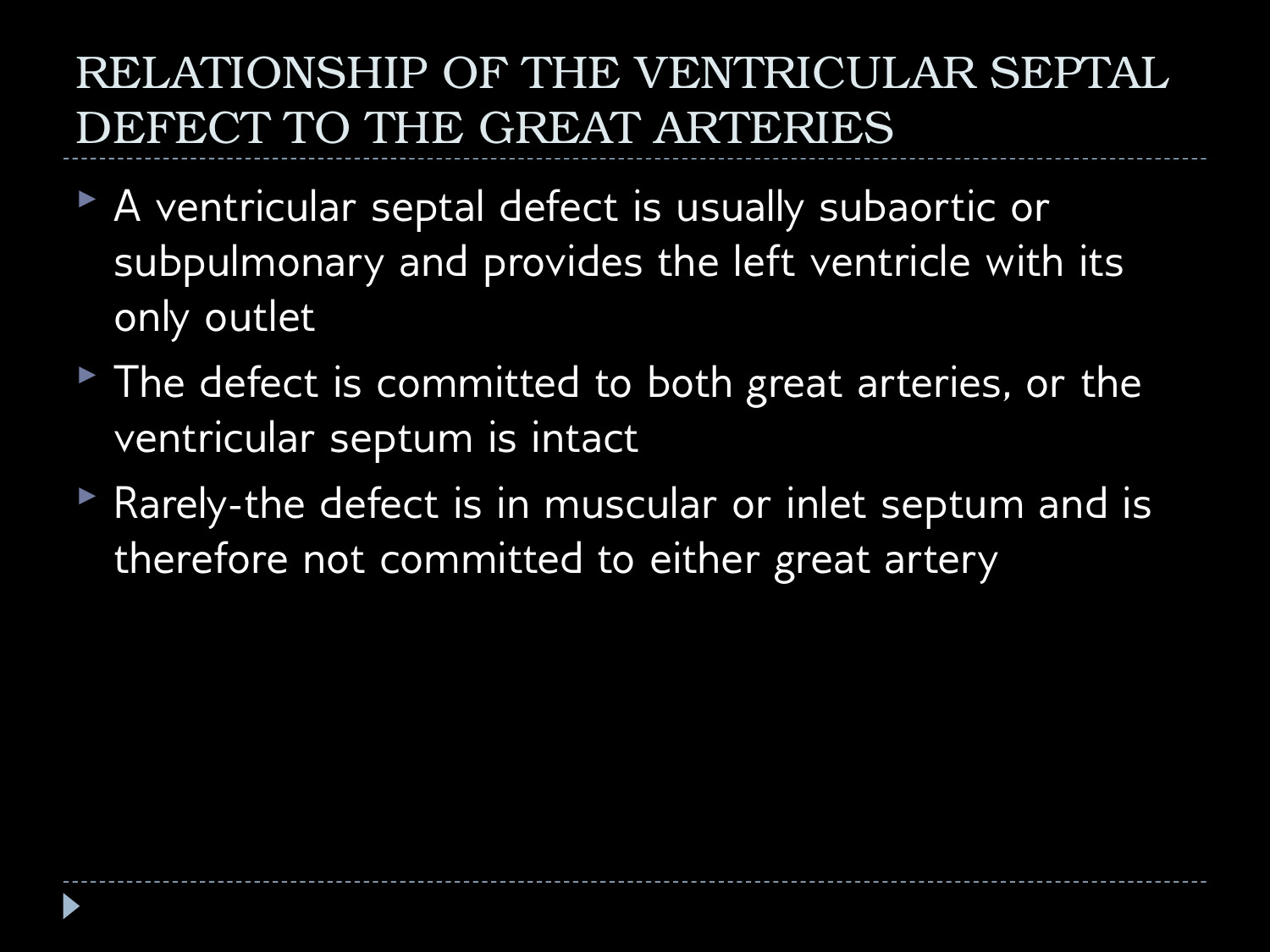

# RELATIONSHIP OF THE VENTRICULAR SEPTAL DEFECT TO THE GREAT ARTERIES
A ventricular septal defect is usually subaortic or subpulmonary and provides the left ventricle with its only outlet
The defect is committed to both great arteries, or the ventricular septum is intact
Rarely-the defect is in muscular or inlet septum and is therefore not committed to either great artery